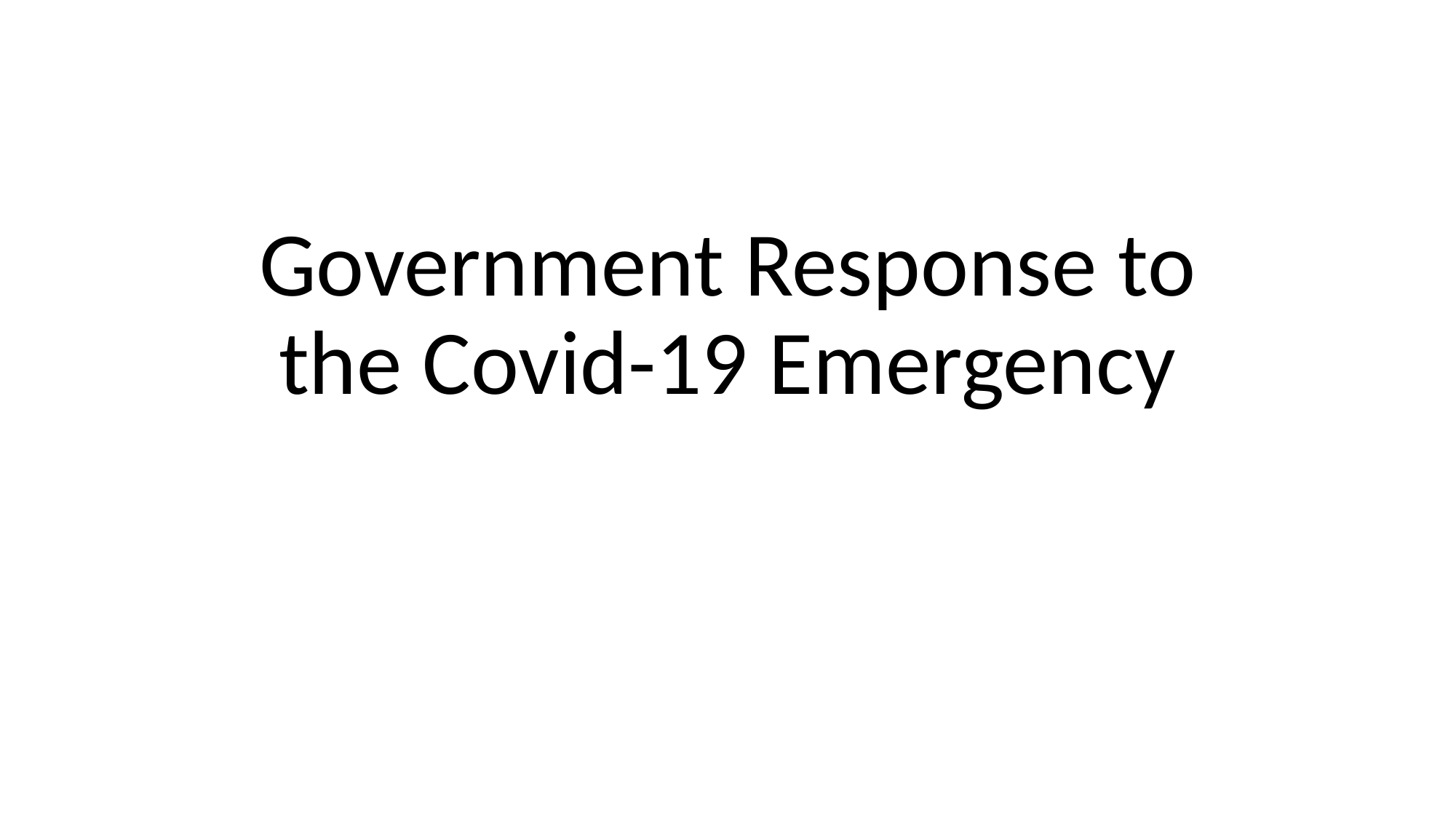

# Government Response to the Covid-19 Emergency